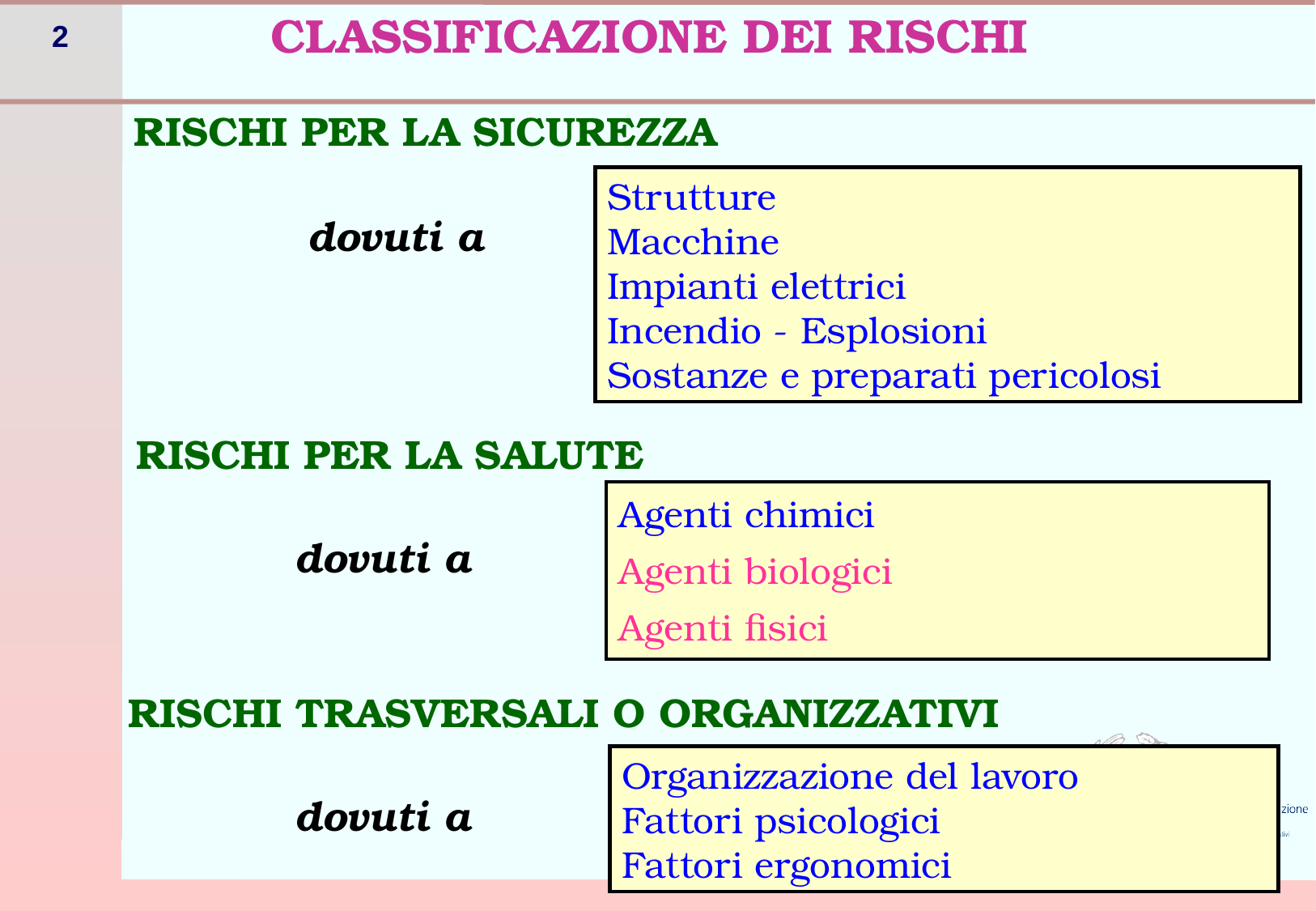

CLASSIFICAZIONE DEI RISCHI
RISCHI PER LA SICUREZZA
Strutture
Macchine
Impianti elettrici
Incendio - Esplosioni
Sostanze e preparati pericolosi
dovuti a
RISCHI PER LA SALUTE
| Agenti chimici |  |
| --- | --- |
| Agenti biologici |  |
| Agenti fisici |  |
dovuti a
RISCHI TRASVERSALI O ORGANIZZATIVI
Organizzazione del lavoro
Fattori psicologici
Fattori ergonomici
dovuti a